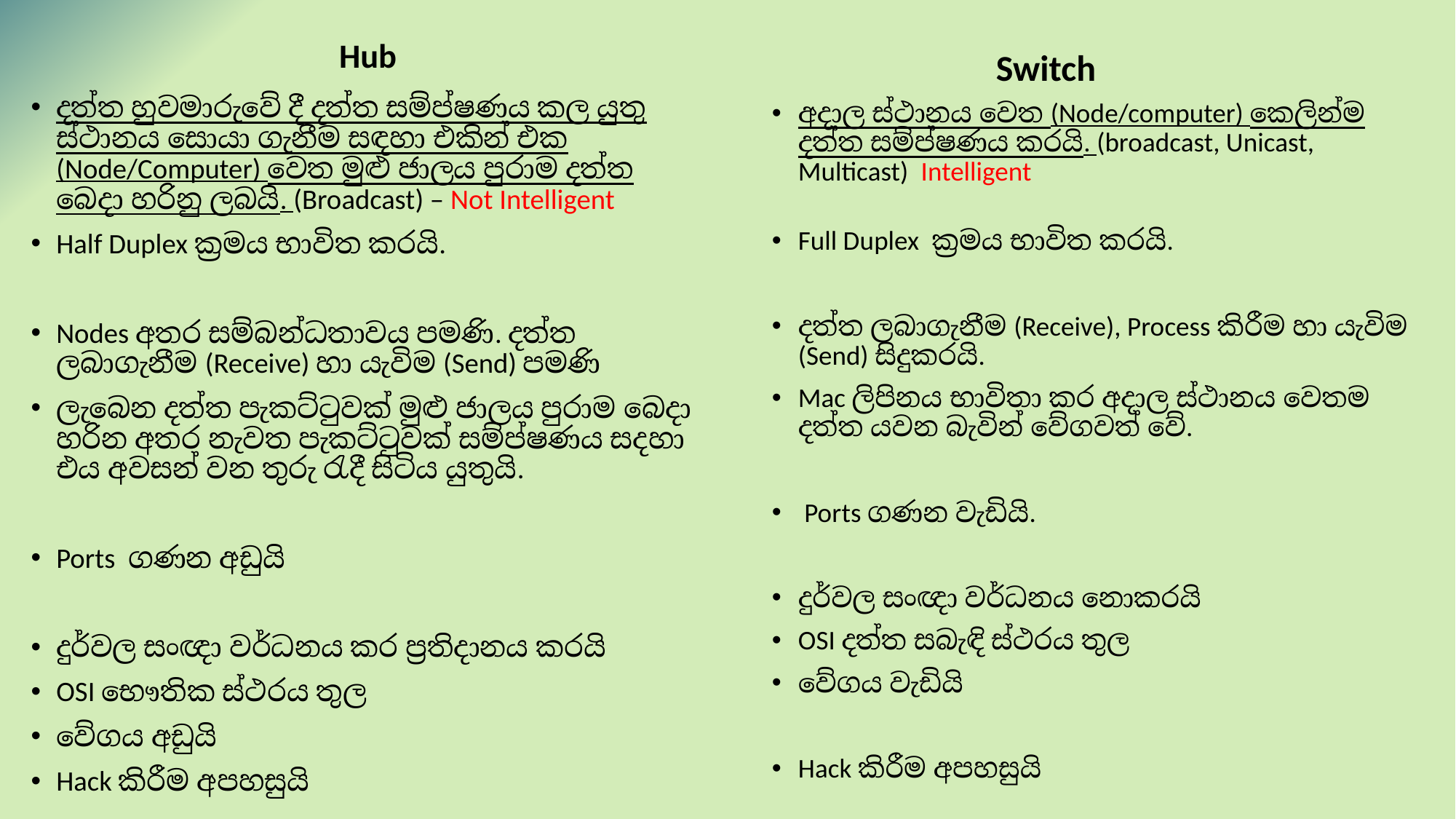

Switch
Hub
දත්ත හුවමාරුවේ දී දත්ත සම්ප්‍රේෂණය කල යුතු ස්ථානය සොයා ගැනීම සඳහා එකින් එක (Node/Computer) වෙත මුළු ජාලය පුරාම දත්ත බෙදා හරිනු ලබයි. (Broadcast) – Not Intelligent
Half Duplex ක්‍රමය භාවිත කරයි.

Nodes අතර සම්බන්ධතාවය පමණි. දත්ත ලබාගැනීම (Receive) හා යැවිම (Send) පමණි
ලැබෙන දත්ත පැකට්ටුවක් මුළු ජාලය පුරාම බෙදා හරින අතර නැවත පැකට්ටුවක් සම්ප්‍රේෂණය සදහා එය අවසන් වන තුරු රැදී සිටිය යුතුයි.

Ports  ගණන අඩුයි

දුර්වල සංඥා වර්ධනය කර ප්‍රතිදානය කරයි
OSI භෞතික ස්ථරය තුල
වේගය අඩුයි
Hack කිරීම අපහසුයි

අදාල ස්ථානය වෙත (Node/computer) කෙලින්ම දත්ත සම්ප්‍රේෂණය කරයි. (broadcast, Unicast, Multicast)  Intelligent

Full Duplex  ක්‍රමය භාවිත කරයි.

දත්ත ලබාගැනීම (Receive), Process කිරීම හා යැවිම (Send) සිදුකරයි.
Mac ලිපිනය භාවිතා කර අදාල ස්ථානය වෙතම දත්ත යවන බැවින් වේගවත් වේ.

 Ports ගණන වැඩියි.

දුර්වල සංඥා වර්ධනය නොකරයි
OSI දත්ත සබැඳි ස්ථරය තුල
වේගය වැඩියි

Hack කිරීම අපහසුයි